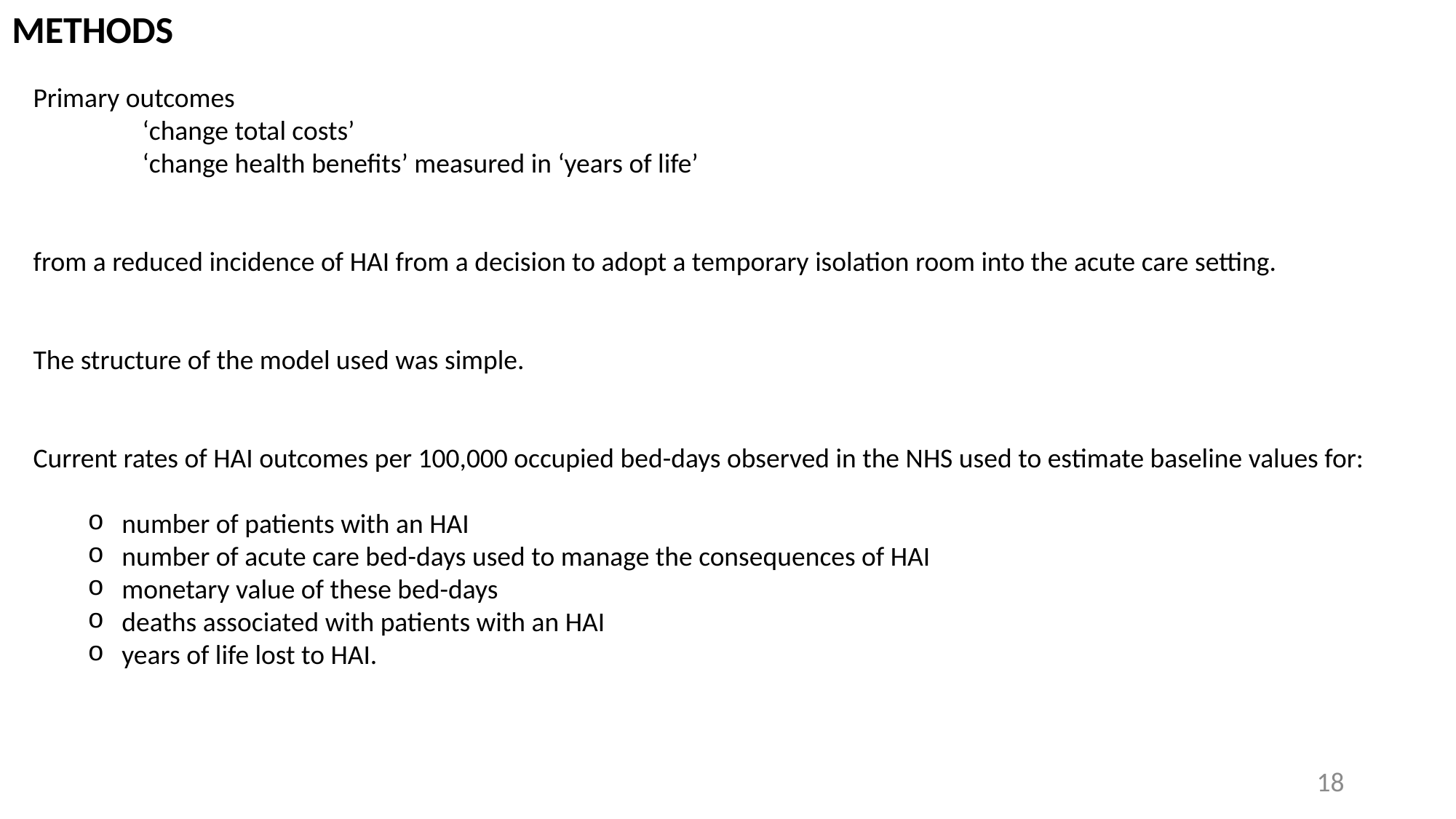

METHODS
Primary outcomes
	‘change total costs’
	‘change health benefits’ measured in ‘years of life’

from a reduced incidence of HAI from a decision to adopt a temporary isolation room into the acute care setting.

The structure of the model used was simple.

Current rates of HAI outcomes per 100,000 occupied bed-days observed in the NHS used to estimate baseline values for:

number of patients with an HAI
number of acute care bed-days used to manage the consequences of HAI
monetary value of these bed-days
deaths associated with patients with an HAI
years of life lost to HAI.
18